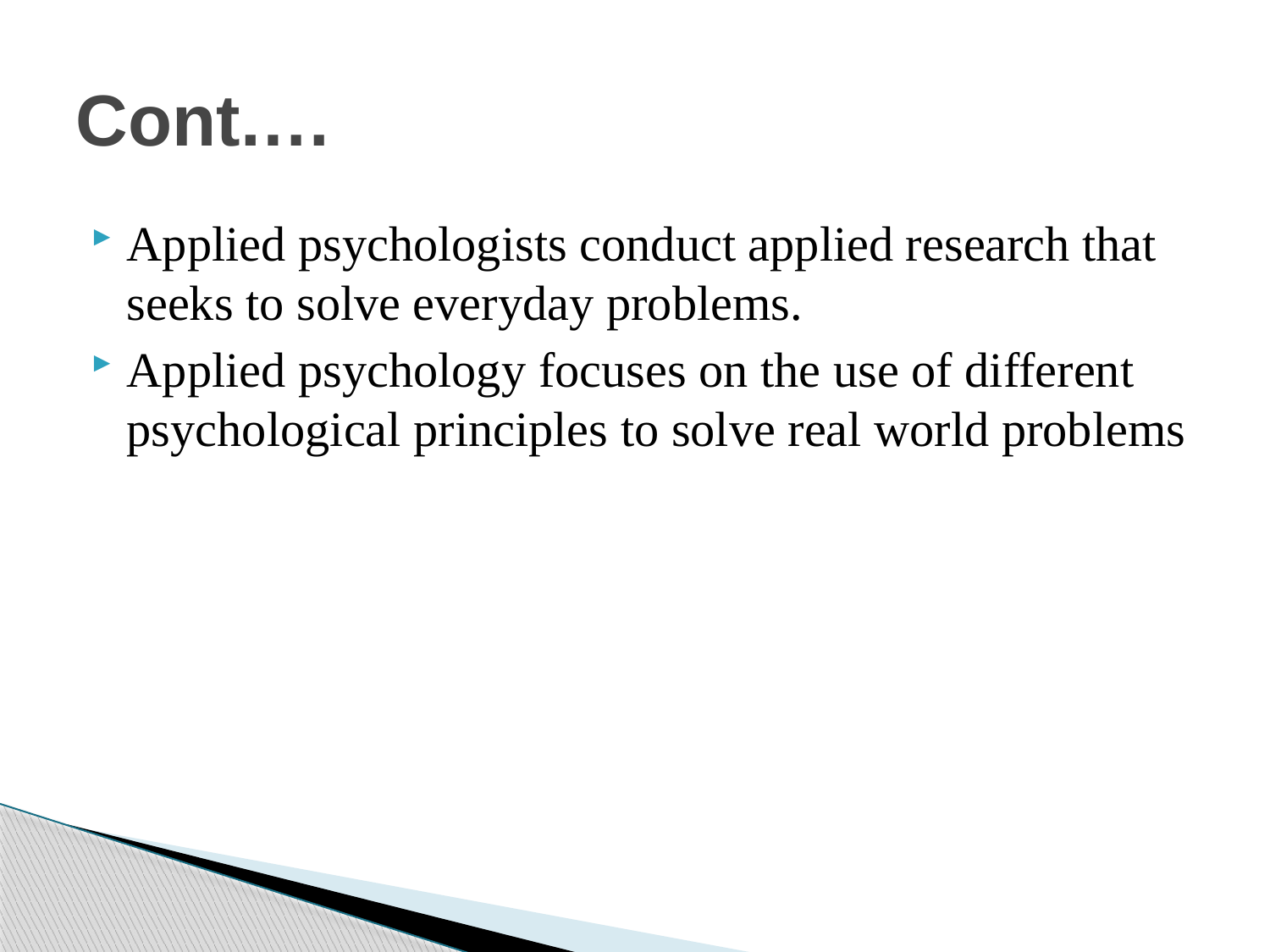

# Cont.…
Applied psychologists conduct applied research that seeks to solve everyday problems.
Applied psychology focuses on the use of different psychological principles to solve real world problems